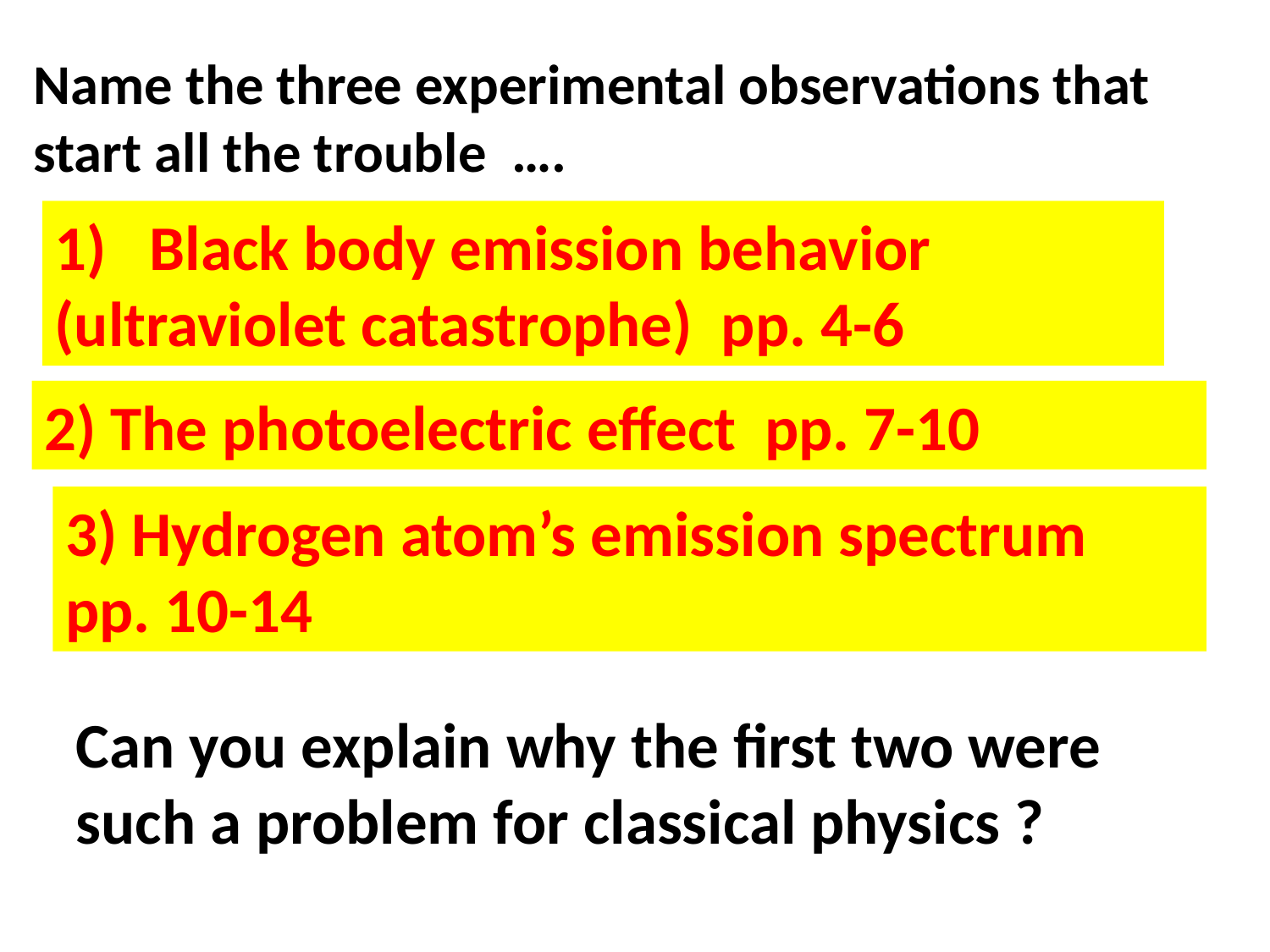

Name the three experimental observations that start all the trouble  ….
1)   Black body emission behavior (ultraviolet catastrophe)  pp. 4-6
2) The photoelectric effect  pp. 7-10
3) Hydrogen atom’s emission spectrum
pp. 10-14
Can you explain why the first two were such a problem for classical physics ?